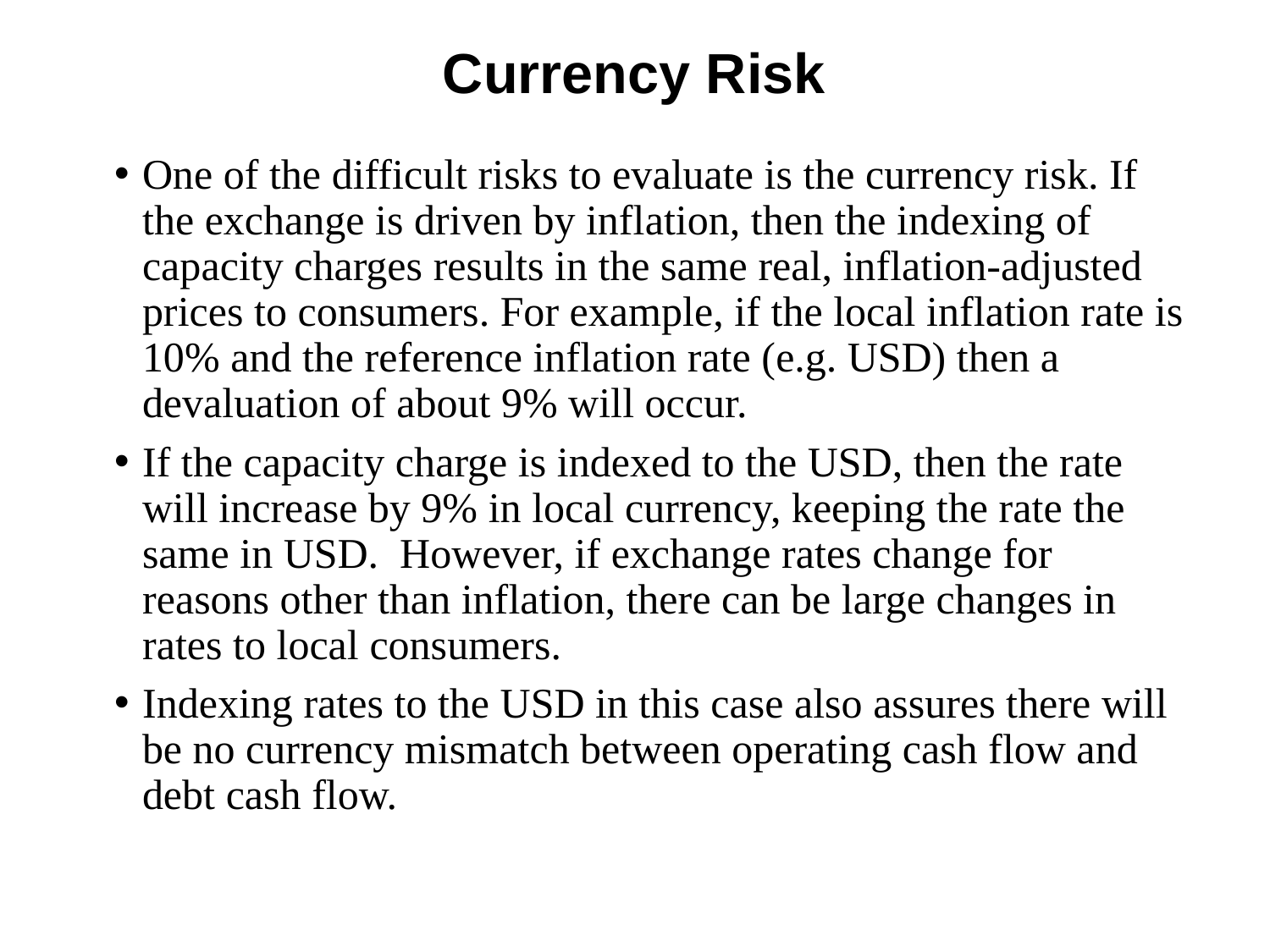

# Currency Risk
One of the difficult risks to evaluate is the currency risk. If the exchange is driven by inflation, then the indexing of capacity charges results in the same real, inflation-adjusted prices to consumers. For example, if the local inflation rate is 10% and the reference inflation rate (e.g. USD) then a devaluation of about 9% will occur.
If the capacity charge is indexed to the USD, then the rate will increase by 9% in local currency, keeping the rate the same in USD.  However, if exchange rates change for reasons other than inflation, there can be large changes in rates to local consumers.
Indexing rates to the USD in this case also assures there will be no currency mismatch between operating cash flow and debt cash flow.